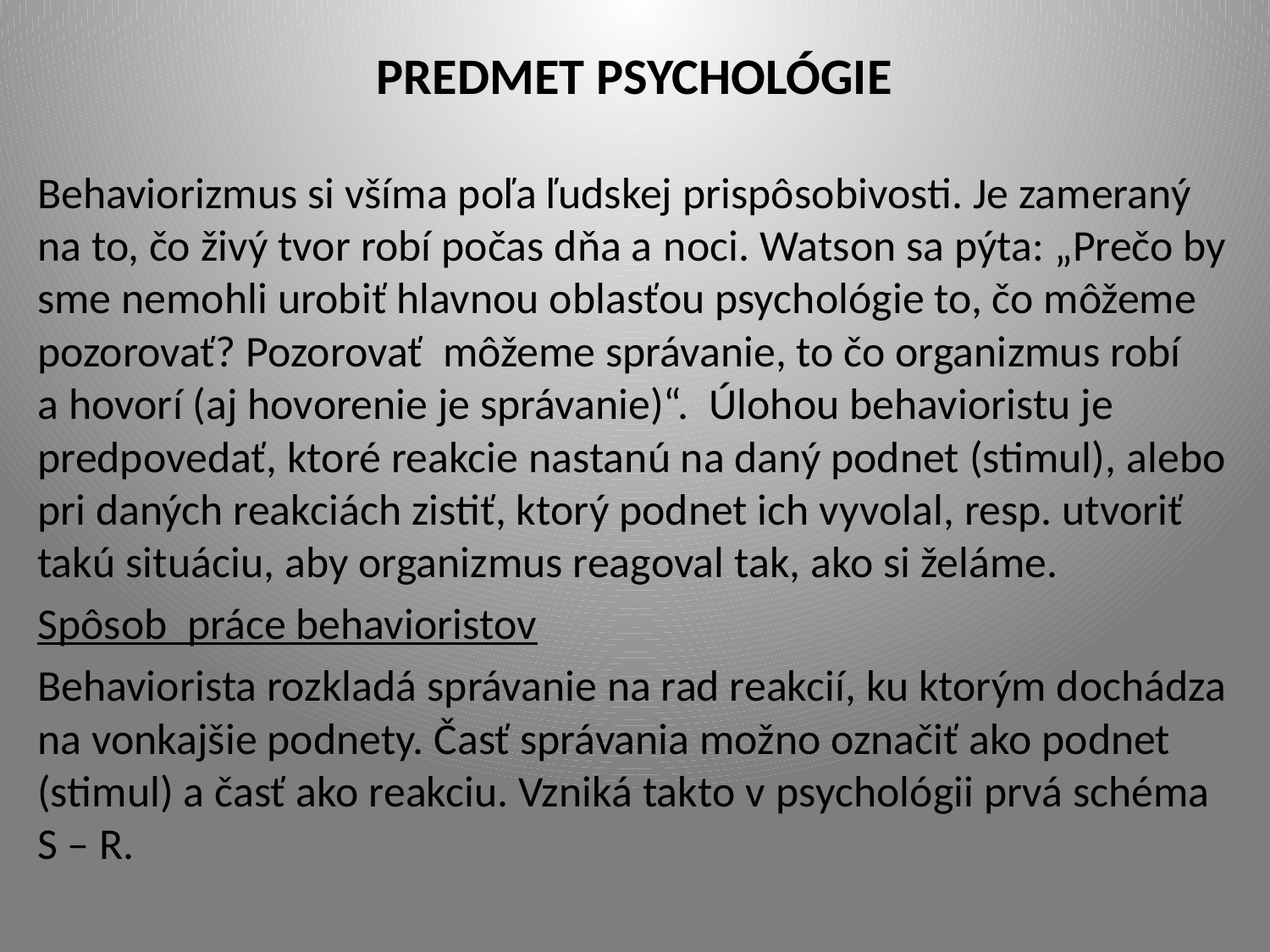

# PREDMET PSYCHOLÓGIE

Behaviorizmus si všíma poľa ľudskej prispôsobivosti. Je zameraný na to, čo živý tvor robí počas dňa a noci. Watson sa pýta: „Prečo by sme nemohli urobiť hlavnou oblasťou psychológie to, čo môžeme pozorovať? Pozorovať  môžeme správanie, to čo organizmus robí a hovorí (aj hovorenie je správanie)“.  Úlohou behavioristu je predpovedať, ktoré reakcie nastanú na daný podnet (stimul), alebo pri daných reakciách zistiť, ktorý podnet ich vyvolal, resp. utvoriť takú situáciu, aby organizmus reagoval tak, ako si želáme.
Spôsob  práce behavioristov
Behaviorista rozkladá správanie na rad reakcií, ku ktorým dochádza na vonkajšie podnety. Časť správania možno označiť ako podnet (stimul) a časť ako reakciu. Vzniká takto v psychológii prvá schéma S – R.